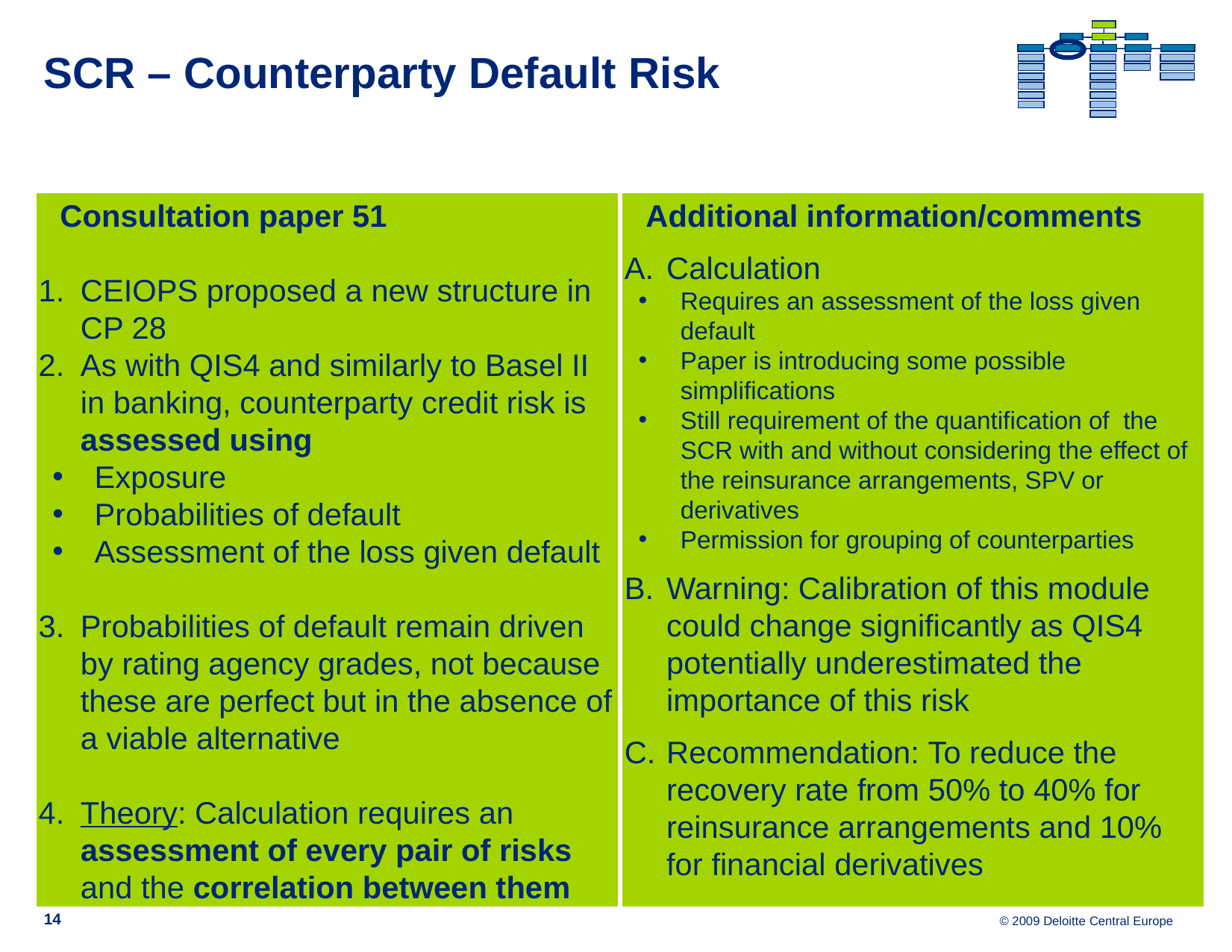

# SCR – Counterparty Default Risk
Consultation paper 51

CEIOPS proposed a new structure in CP 28
As with QIS4 and similarly to Basel II in banking, counterparty credit risk is assessed using
Exposure
Probabilities of default
Assessment of the loss given default

Probabilities of default remain driven by rating agency grades, not because these are perfect but in the absence of a viable alternative

Theory: Calculation requires an assessment of every pair of risks and the correlation between them
Additional information/comments

Calculation
Requires an assessment of the loss given default
Paper is introducing some possible simplifications
Still requirement of the quantification of  the SCR with and without considering the effect of  the reinsurance arrangements, SPV or derivatives
Permission for grouping of counterparties

Warning: Calibration of this module could change significantly as QIS4 potentially underestimated the importance of this risk

Recommendation: To reduce the recovery rate from 50% to 40% for reinsurance arrangements and 10% for financial derivatives
14